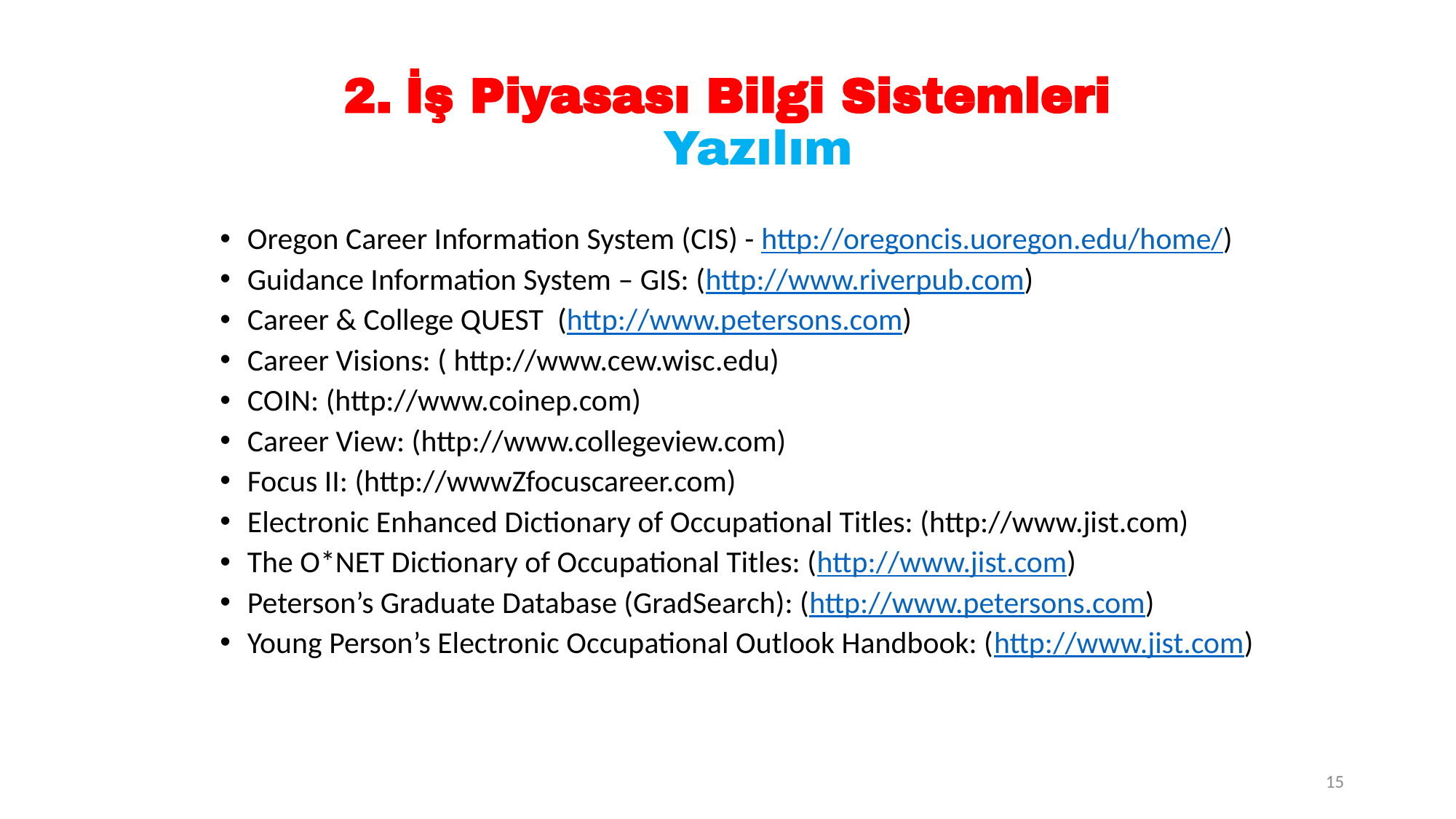

# İş Piyasası Bilgi Sistemleri Yazılım
Oregon Career Information System (CIS) - http://oregoncis.uoregon.edu/home/)
Guidance Information System – GIS: (http://www.riverpub.com)
Career & College QUEST  (http://www.petersons.com)
Career Visions: ( http://www.cew.wisc.edu)
COIN: (http://www.coinep.com)
Career View: (http://www.collegeview.com)
Focus II: (http://wwwZfocuscareer.com)
Electronic Enhanced Dictionary of Occupational Titles: (http://www.jist.com)
The O*NET Dictionary of Occupational Titles: (http://www.jist.com)
Peterson’s Graduate Database (GradSearch): (http://www.petersons.com)
Young Person’s Electronic Occupational Outlook Handbook: (http://www.jist.com)
15